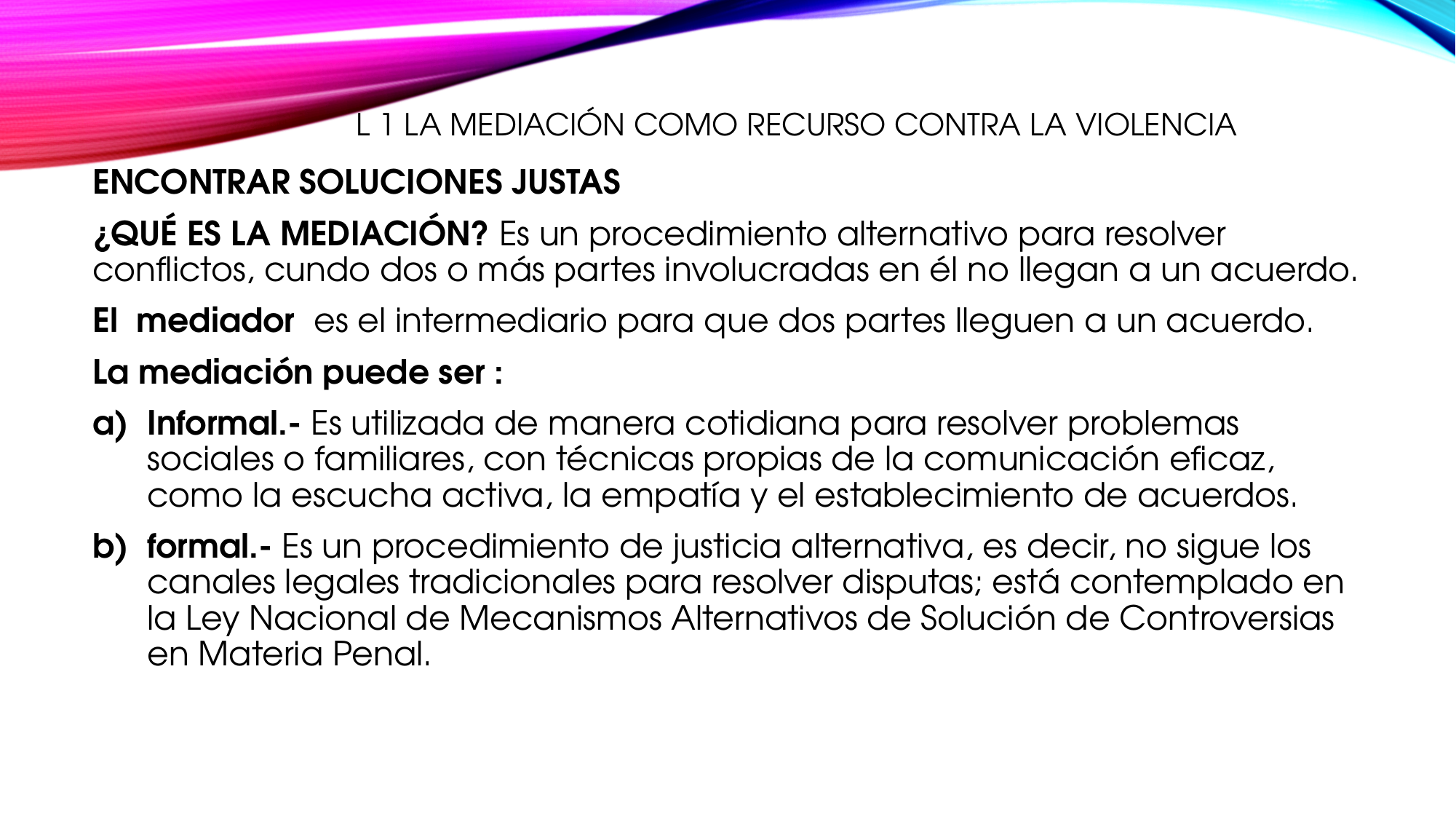

# L 1 la mediación como recurso contra la violencia
ENCONTRAR SOLUCIONES JUSTAS
¿QUÉ ES LA MEDIACIÓN? Es un procedimiento alternativo para resolver conflictos, cundo dos o más partes involucradas en él no llegan a un acuerdo.
El  mediador  es el intermediario para que dos partes lleguen a un acuerdo.
La mediación puede ser :
Informal.- Es utilizada de manera cotidiana para resolver problemas sociales o familiares, con técnicas propias de la comunicación eficaz, como la escucha activa, la empatía y el establecimiento de acuerdos.
formal.- Es un procedimiento de justicia alternativa, es decir, no sigue los canales legales tradicionales para resolver disputas; está contemplado en la Ley Nacional de Mecanismos Alternativos de Solución de Controversias en Materia Penal.